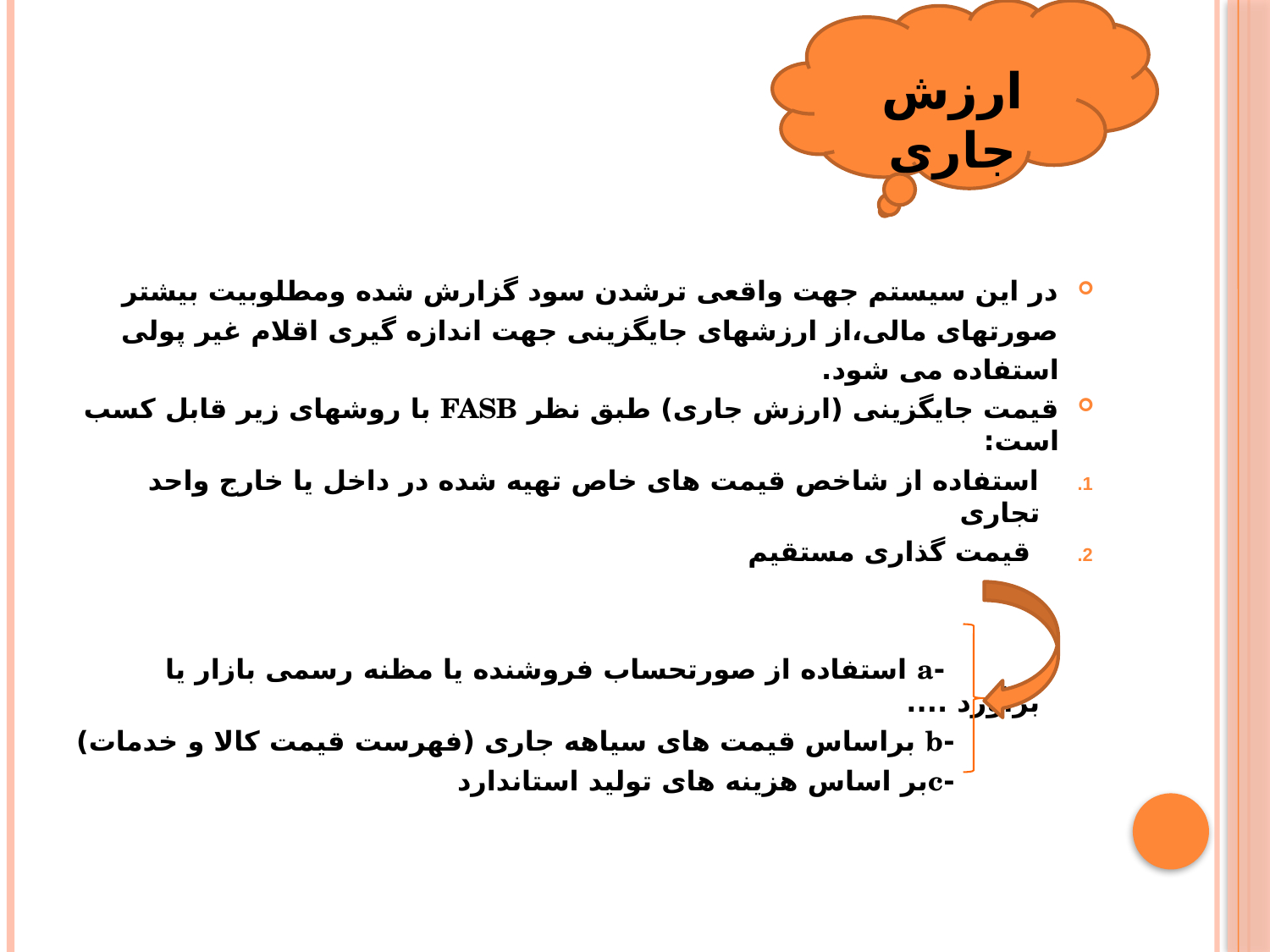

ارزش جاری

در این سیستم جهت واقعی ترشدن سود گزارش شده ومطلوبیت بیشتر صورتهای مالی،از ارزشهای جایگزینی جهت اندازه گیری اقلام غیر پولی استفاده می شود.
قیمت جایگزینی (ارزش جاری) طبق نظر FASB با روشهای زیر قابل کسب است:
استفاده از شاخص قیمت های خاص تهیه شده در داخل یا خارج واحد تجاری
 قیمت گذاری مستقیم

               -a استفاده از صورتحساب فروشنده یا مظنه رسمی بازار یا برآورد ....
              -b براساس قیمت های سیاهه جاری (فهرست قیمت کالا و خدمات)
              -cبر اساس هزینه های تولید استاندارد